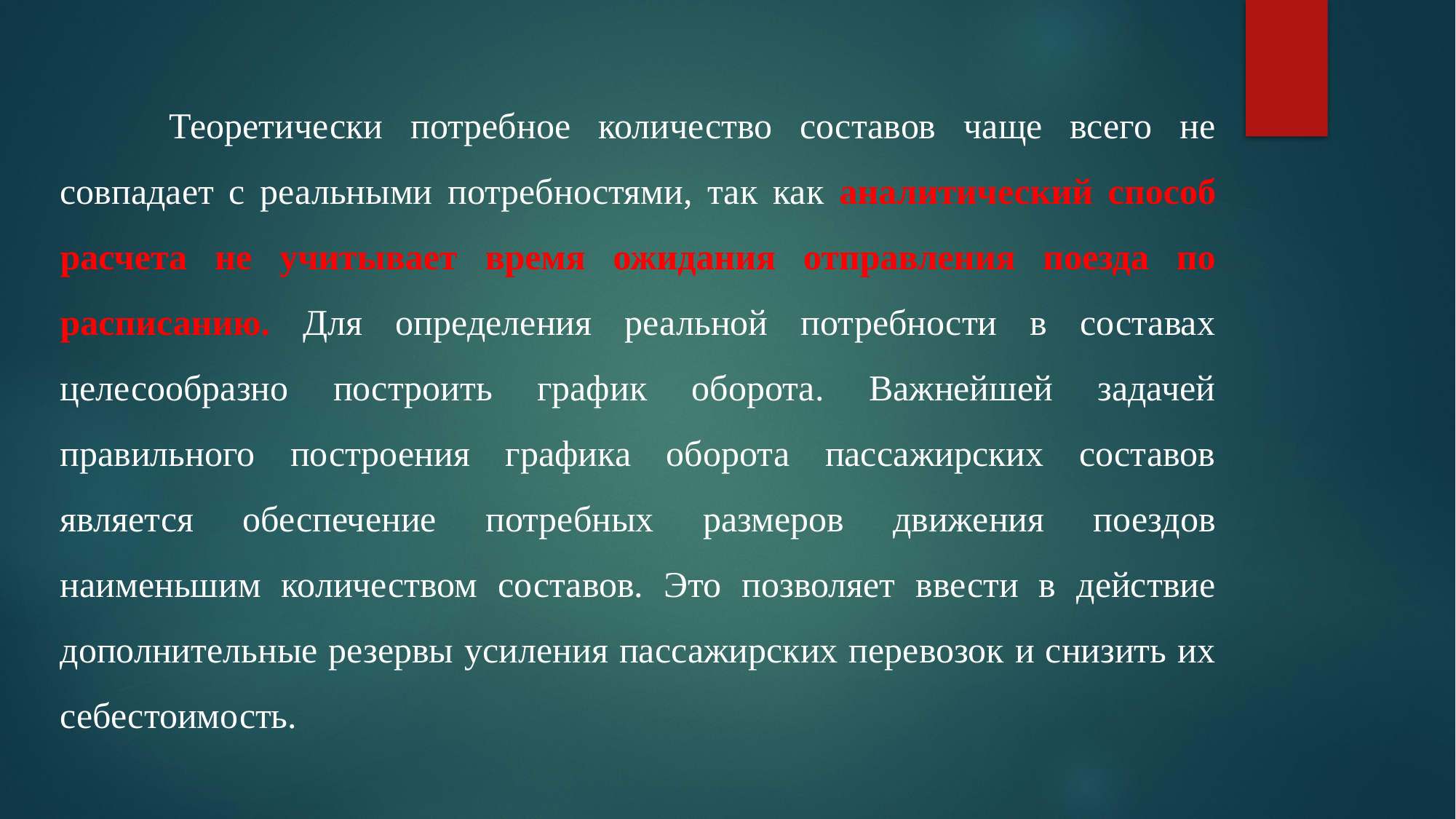

Теоретически потребное количество составов чаще всего не совпадает с реальными потребностями, так как аналитический способ расчета не учитывает время ожидания отправления поезда по расписанию. Для определения реальной потребности в составах целесообразно построить график оборота. Важнейшей задачей правильного построения графика оборота пассажирских составов является обеспечение потребных размеров движения поездов наименьшим количеством составов. Это позволяет ввести в действие дополнительные резервы усиления пассажирских перевозок и снизить их себестоимость.